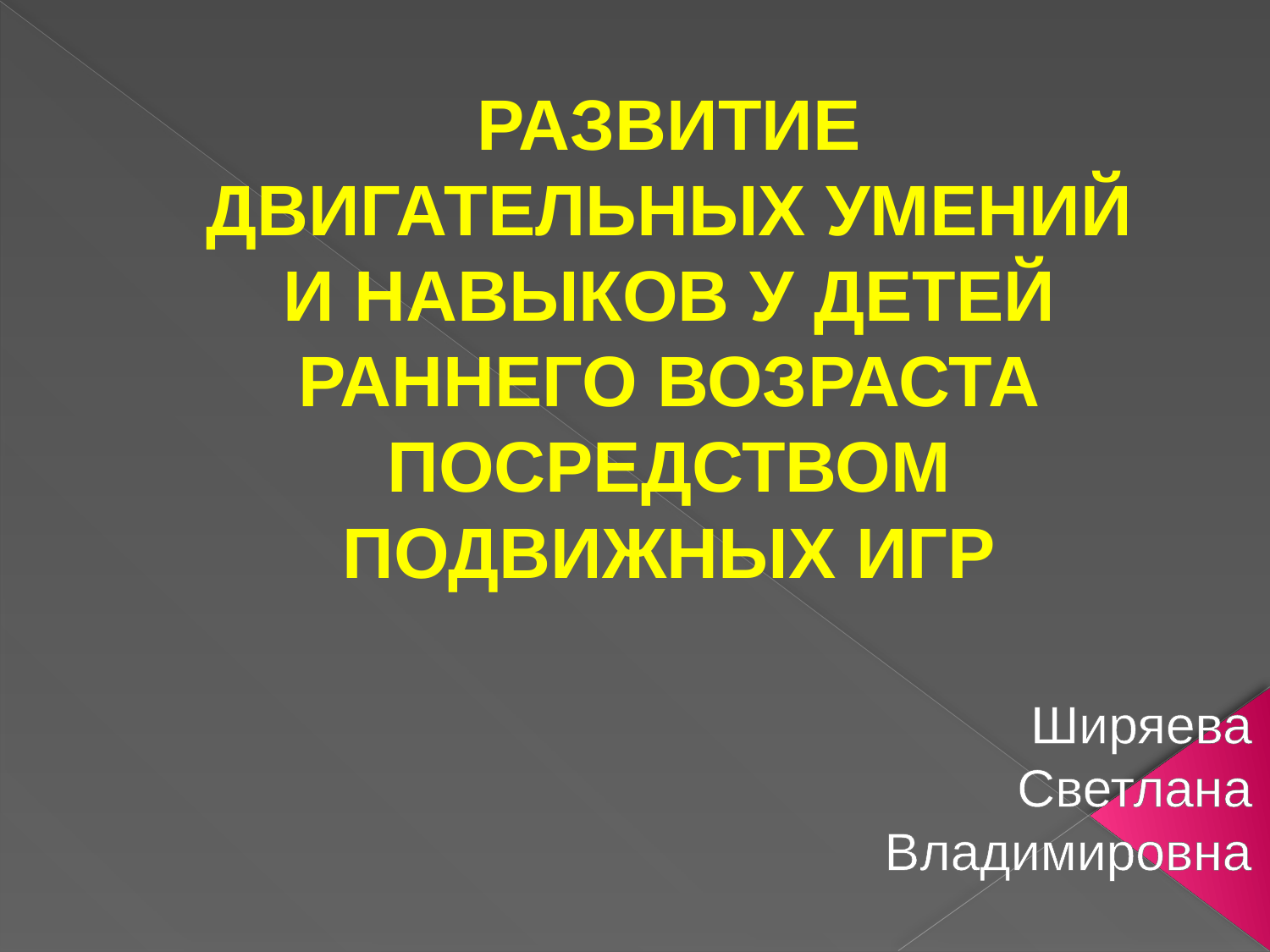

# РАЗВИТИЕ ДВИГАТЕЛЬНЫХ УМЕНИЙ И НАВЫКОВ У ДЕТЕЙ РАННЕГО ВОЗРАСТА ПОСРЕДСТВОМ ПОДВИЖНЫХ ИГР
Ширяева Светлана Владимировна